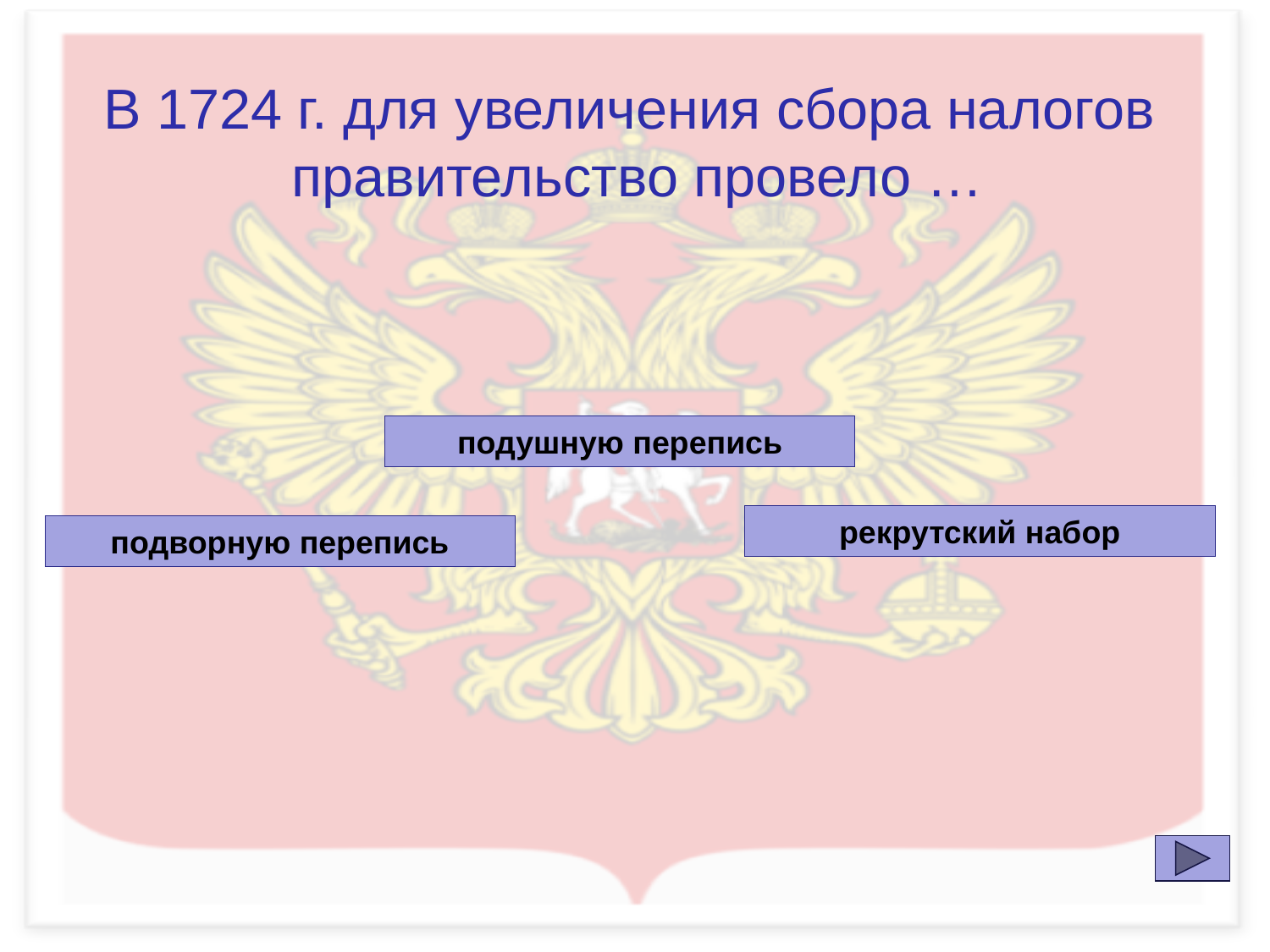

В 1724 г. для увеличения сбора налогов
правительство провело …
подушную перепись
рекрутский набор
подворную перепись